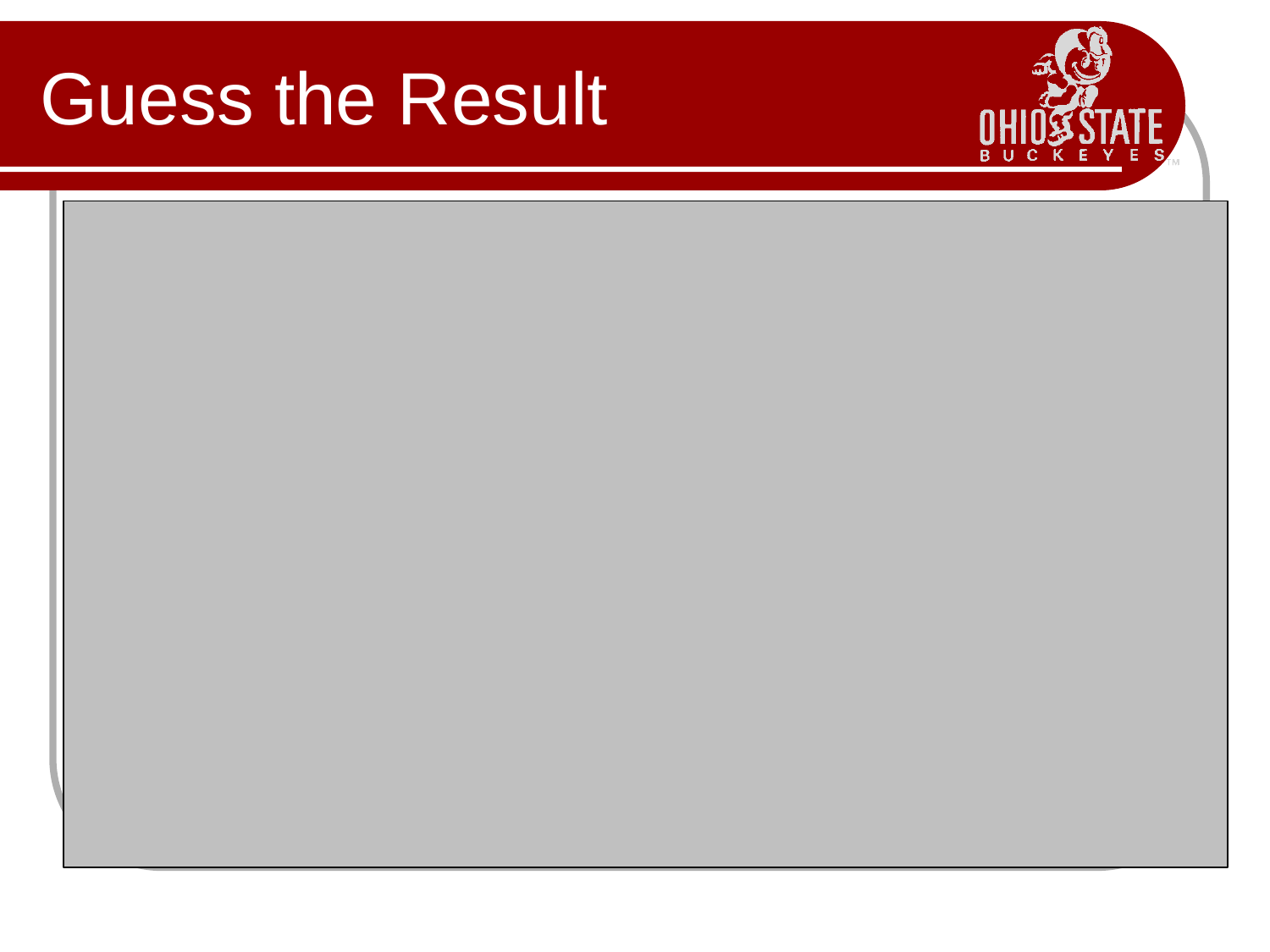

# Guess the Result

void DisplayFrame()
{
    glClear(GL_DEPTH_BUFFER_BIT);
    glBegin(GL_QUADS);
glVertex4f(-0.5,-0.5,0.5, 0.5);
glColorf(1,0,0,1);
glVertex4f( 0.5,-0.5,0.5 , 0.5);
glColorf(0,1,0,1);
glVertex4f( 0.5, 0.5,0.5 , 0.5);
glColorf(0,0,1,1);
glVertex4f(-0.5, 0.5,0.5 , 0.5);
glColorf(0,0,0,1);
    glEnd();
}